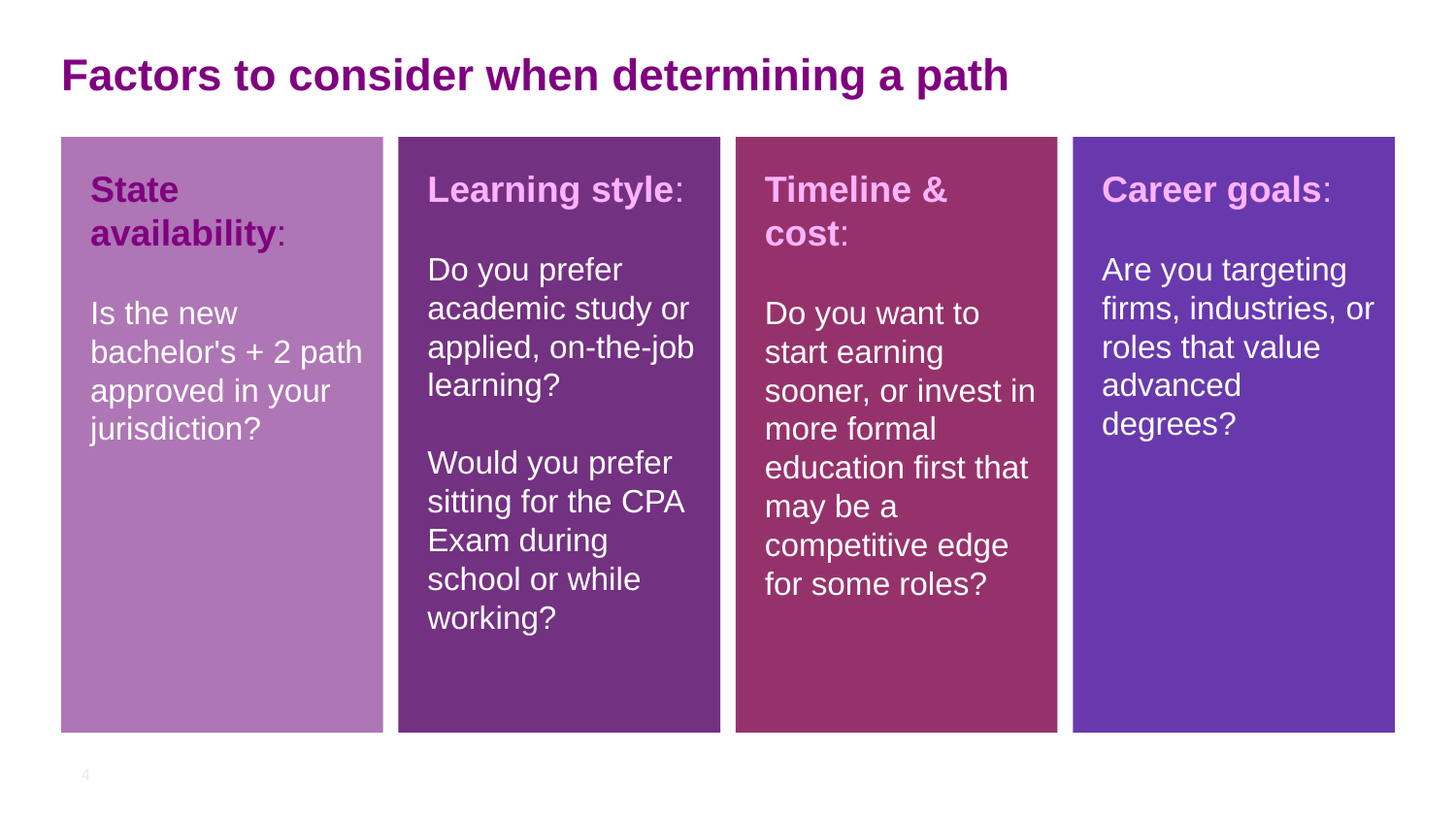

# Factors to consider when determining a path
Career goals:

Are you targeting firms, industries, or roles that value advanced degrees?

State availability:

Is the new bachelor's + 2 path approved in your jurisdiction?
Learning style:

Do you prefer academic study or applied, on-the-job learning?

Would you prefer sitting for the CPA Exam during school or while working?

Timeline & cost:

Do you want to start earning sooner, or invest in more formal education first that may be a competitive edge for some roles?

4